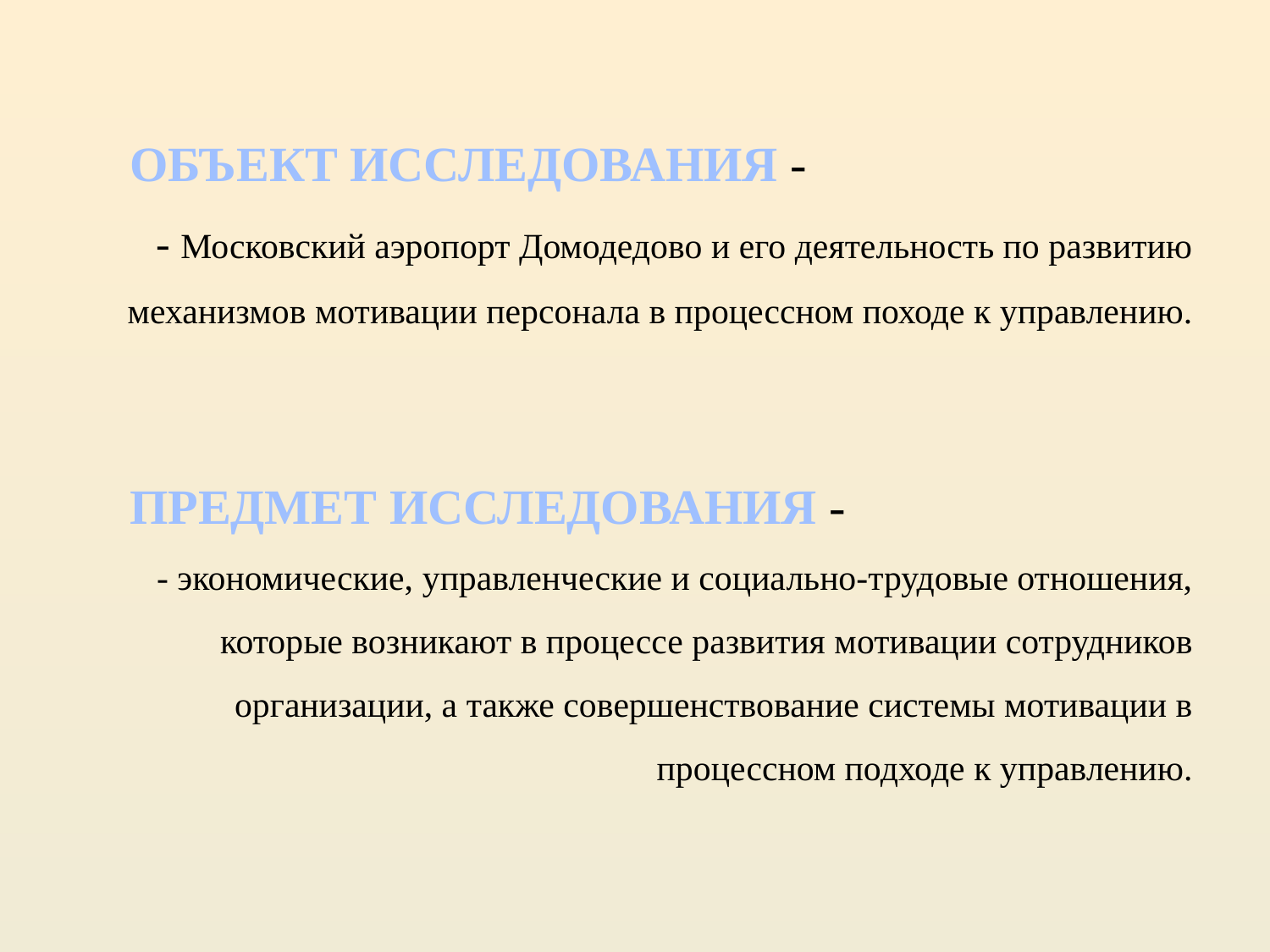

ОБЪЕКТ ИССЛЕДОВАНИЯ -
- Московский аэропорт Домодедово и его деятельность по развитию механизмов мотивации персонала в процессном походе к управлению.

ПРЕДМЕТ ИССЛЕДОВАНИЯ -
- экономические, управленческие и социально-трудовые отношения, которые возникают в процессе развития мотивации сотрудников организации, а также совершенствование системы мотивации в процессном подходе к управлению.